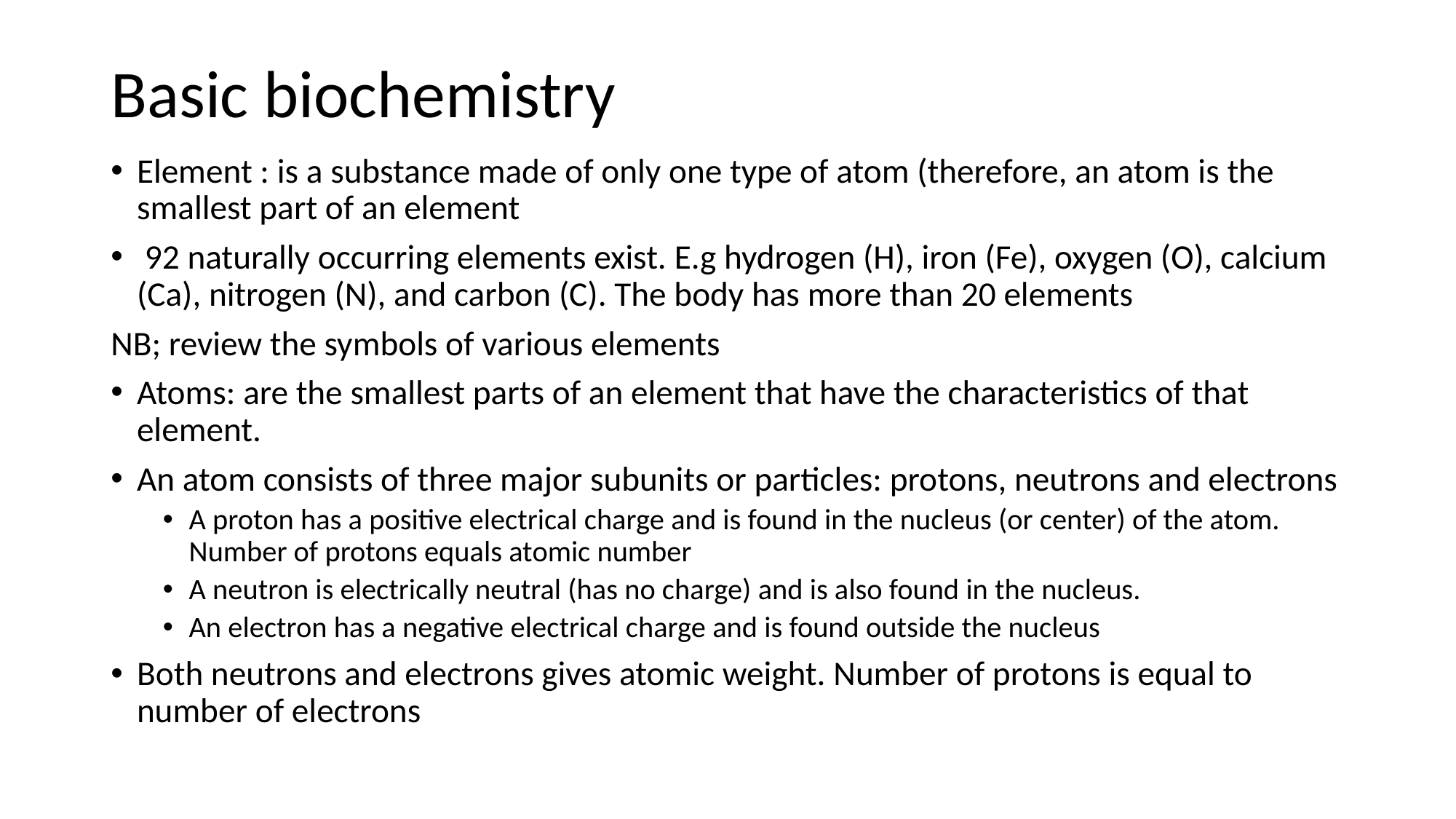

# Basic biochemistry
Element : is a substance made of only one type of atom (therefore, an atom is the smallest part of an element
 92 naturally occurring elements exist. E.g hydrogen (H), iron (Fe), oxygen (O), calcium (Ca), nitrogen (N), and carbon (C). The body has more than 20 elements
NB; review the symbols of various elements
Atoms: are the smallest parts of an element that have the characteristics of that element.
An atom consists of three major subunits or particles: protons, neutrons and electrons
A proton has a positive electrical charge and is found in the nucleus (or center) of the atom. Number of protons equals atomic number
A neutron is electrically neutral (has no charge) and is also found in the nucleus.
An electron has a negative electrical charge and is found outside the nucleus
Both neutrons and electrons gives atomic weight. Number of protons is equal to number of electrons